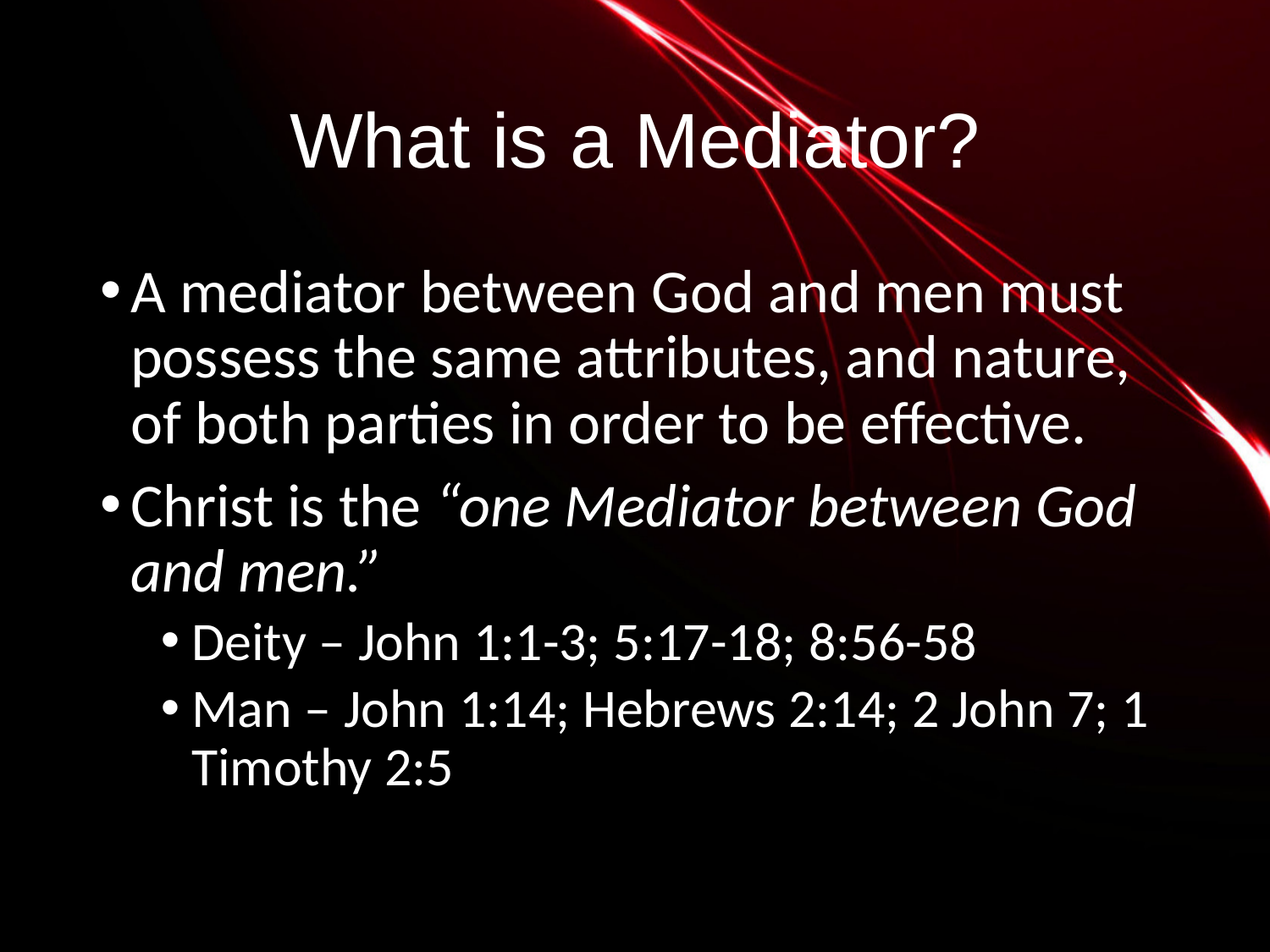

# What is a Mediator?
A mediator between God and men must possess the same attributes, and nature, of both parties in order to be effective.
Christ is the “one Mediator between God and men.”
Deity – John 1:1-3; 5:17-18; 8:56-58
Man – John 1:14; Hebrews 2:14; 2 John 7; 1 Timothy 2:5